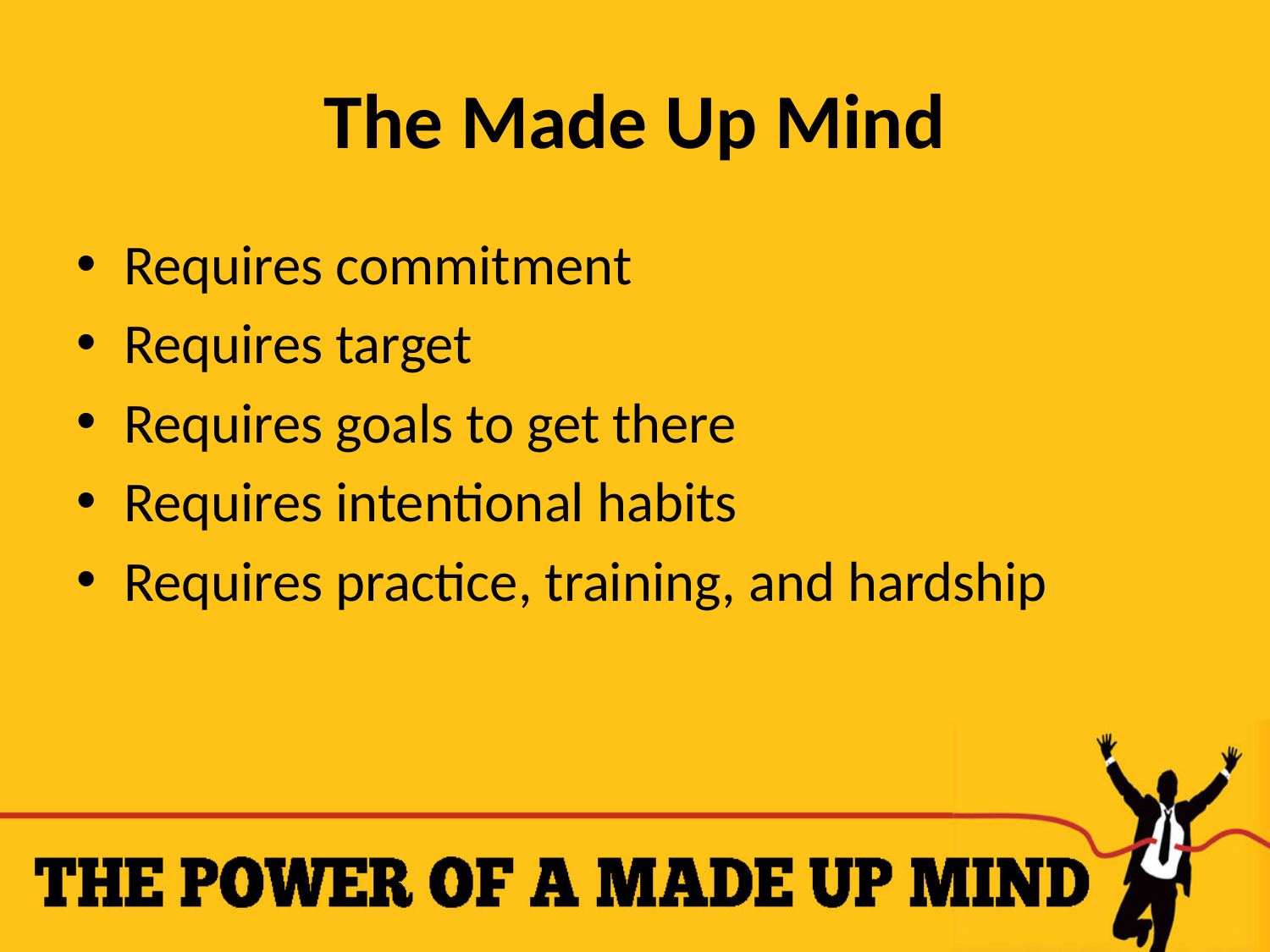

# The Made Up Mind
Requires commitment
Requires target
Requires goals to get there
Requires intentional habits
Requires practice, training, and hardship